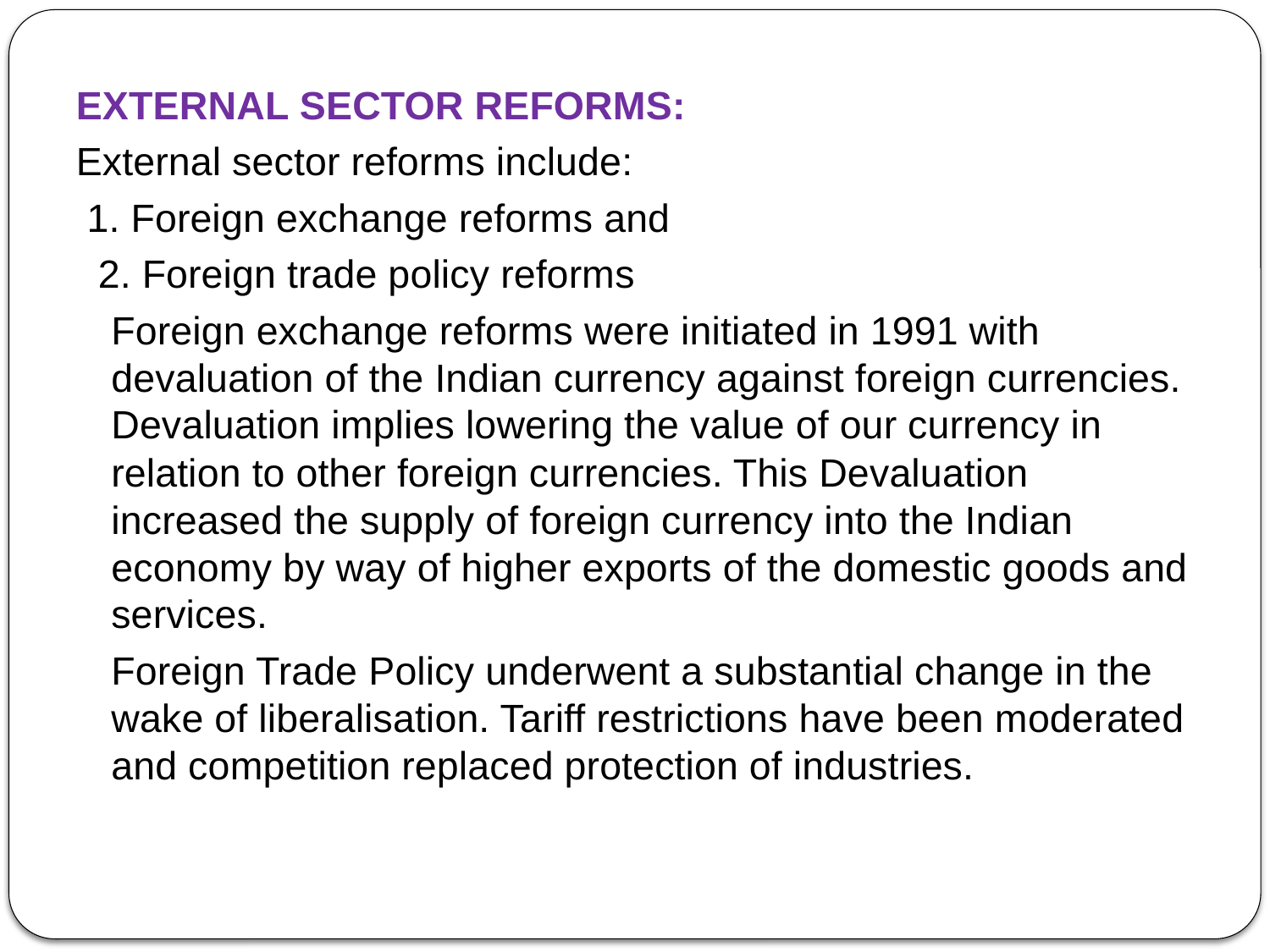

EXTERNAL SECTOR REFORMS:
External sector reforms include:
 1. Foreign exchange reforms and
  2. Foreign trade policy reforms
	Foreign exchange reforms were initiated in 1991 with devaluation of the Indian currency against foreign currencies. Devaluation implies lowering the value of our currency in relation to other foreign currencies. This Devaluation increased the supply of foreign currency into the Indian economy by way of higher exports of the domestic goods and services.
	Foreign Trade Policy underwent a substantial change in the wake of liberalisation. Tariff restrictions have been moderated and competition replaced protection of industries.